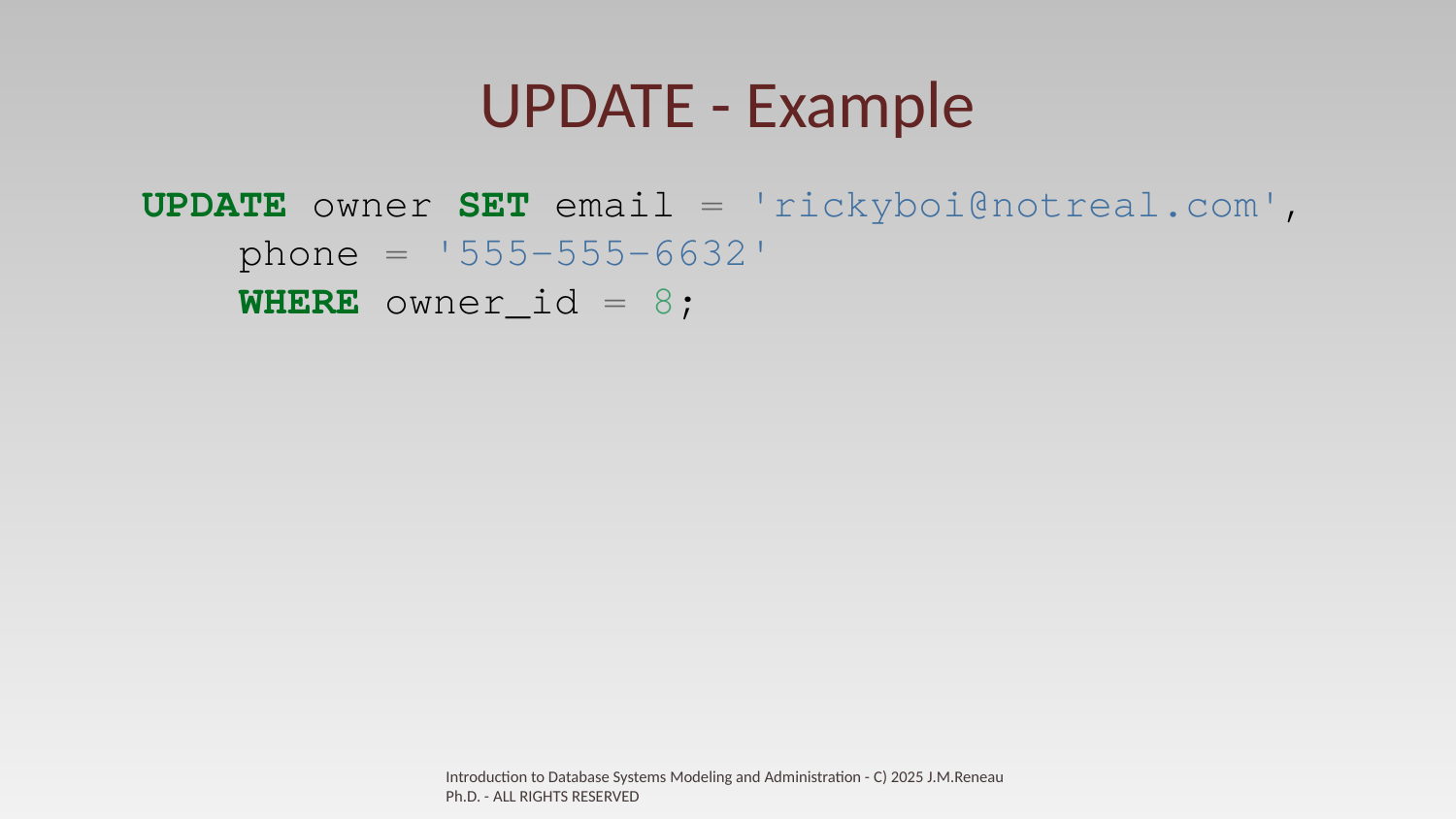

# UPDATE - Example
UPDATE owner SET email = 'rickyboi@notreal.com',
    phone = '555-555-6632'
    WHERE owner_id = 8;
Introduction to Database Systems Modeling and Administration - C) 2025 J.M.Reneau Ph.D. - ALL RIGHTS RESERVED